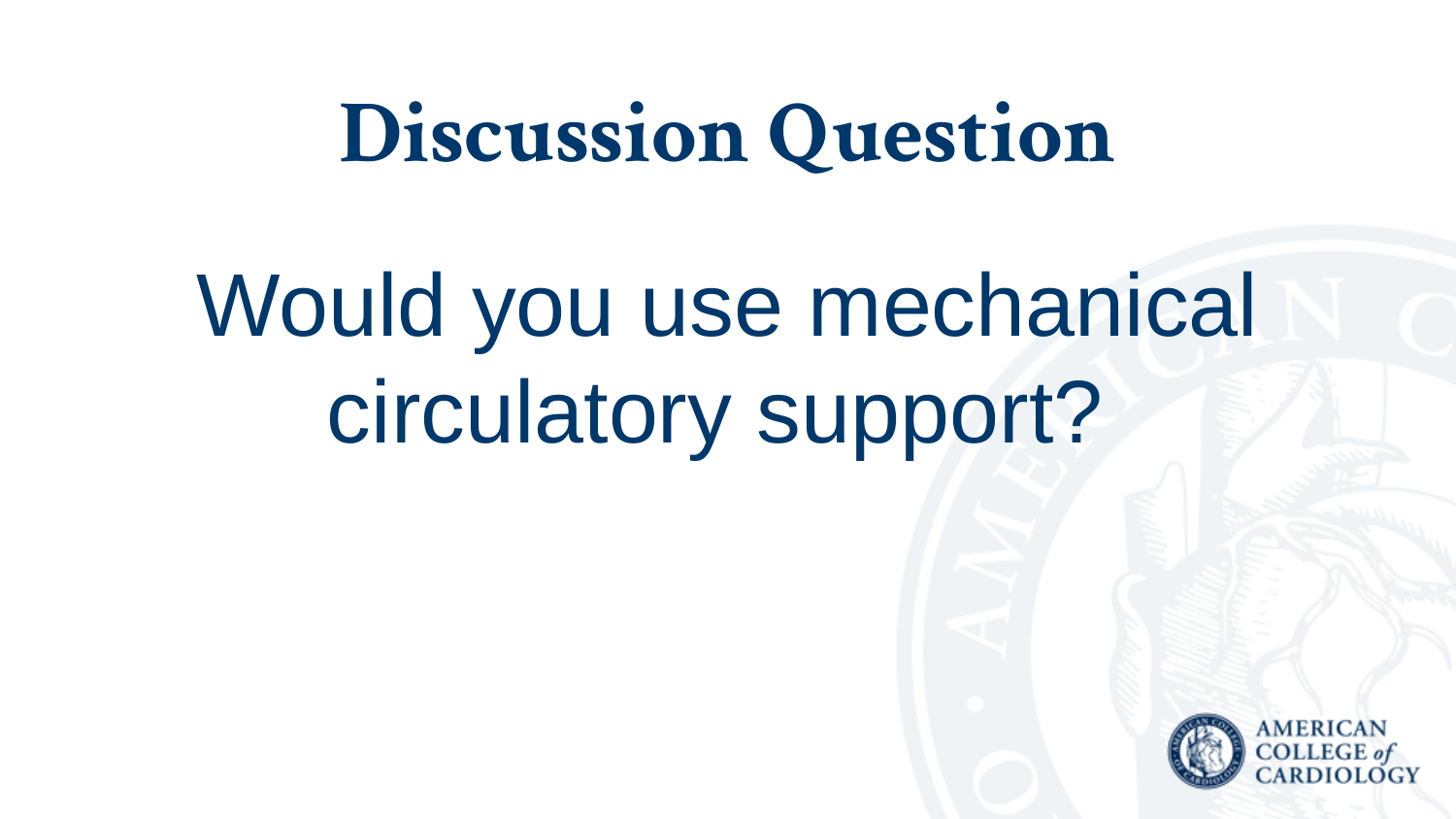

# Discussion Question
Would you use mechanical circulatory support?